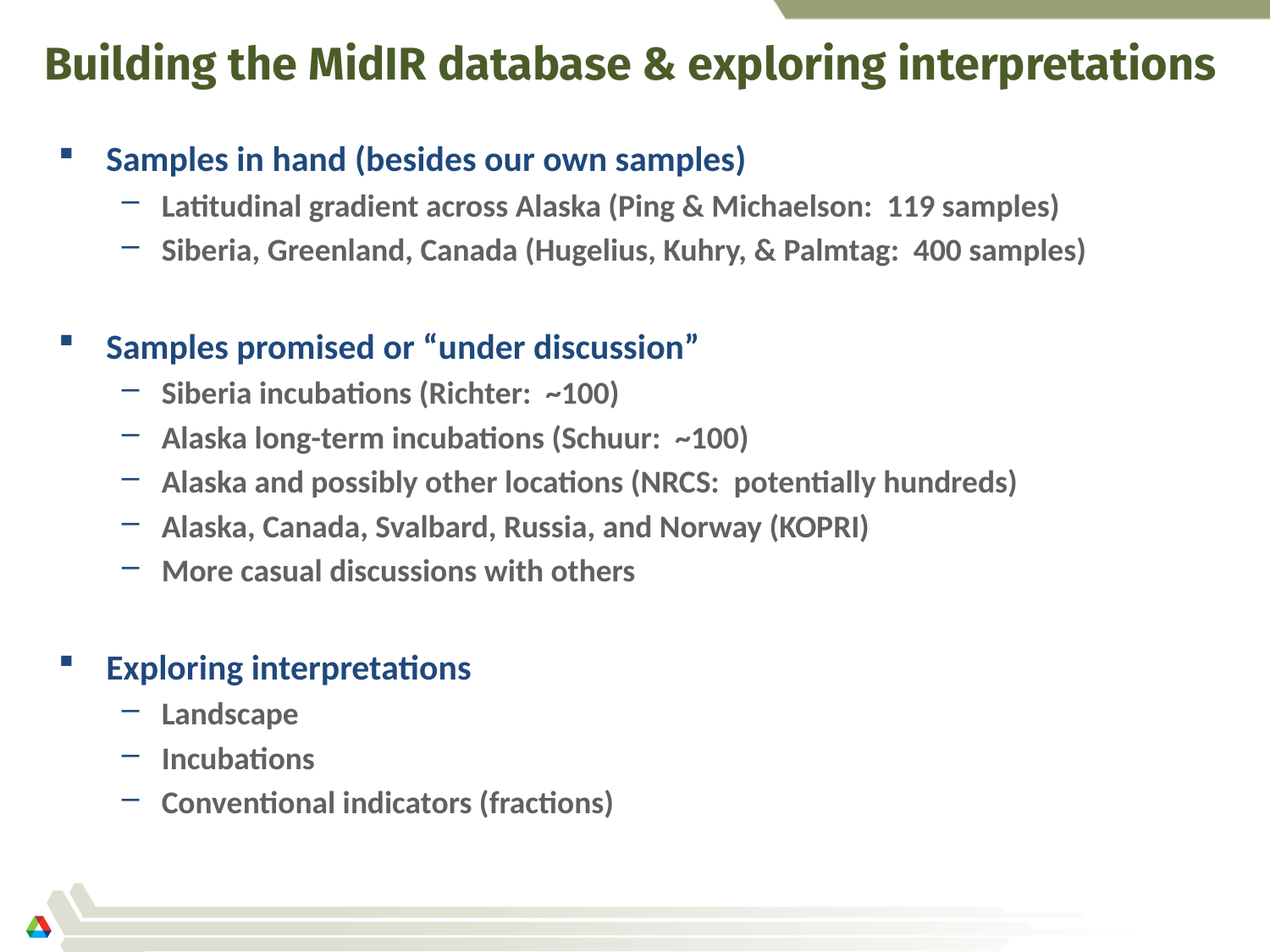

# Building the MidIR database & exploring interpretations
Samples in hand (besides our own samples)
Latitudinal gradient across Alaska (Ping & Michaelson:  119 samples)
Siberia, Greenland, Canada (Hugelius, Kuhry, & Palmtag:  400 samples)

Samples promised or “under discussion”
Siberia incubations (Richter:  ~100)
Alaska long-term incubations (Schuur:  ~100)
Alaska and possibly other locations (NRCS:  potentially hundreds)
Alaska, Canada, Svalbard, Russia, and Norway (KOPRI)
More casual discussions with others

Exploring interpretations
Landscape
Incubations
Conventional indicators (fractions)